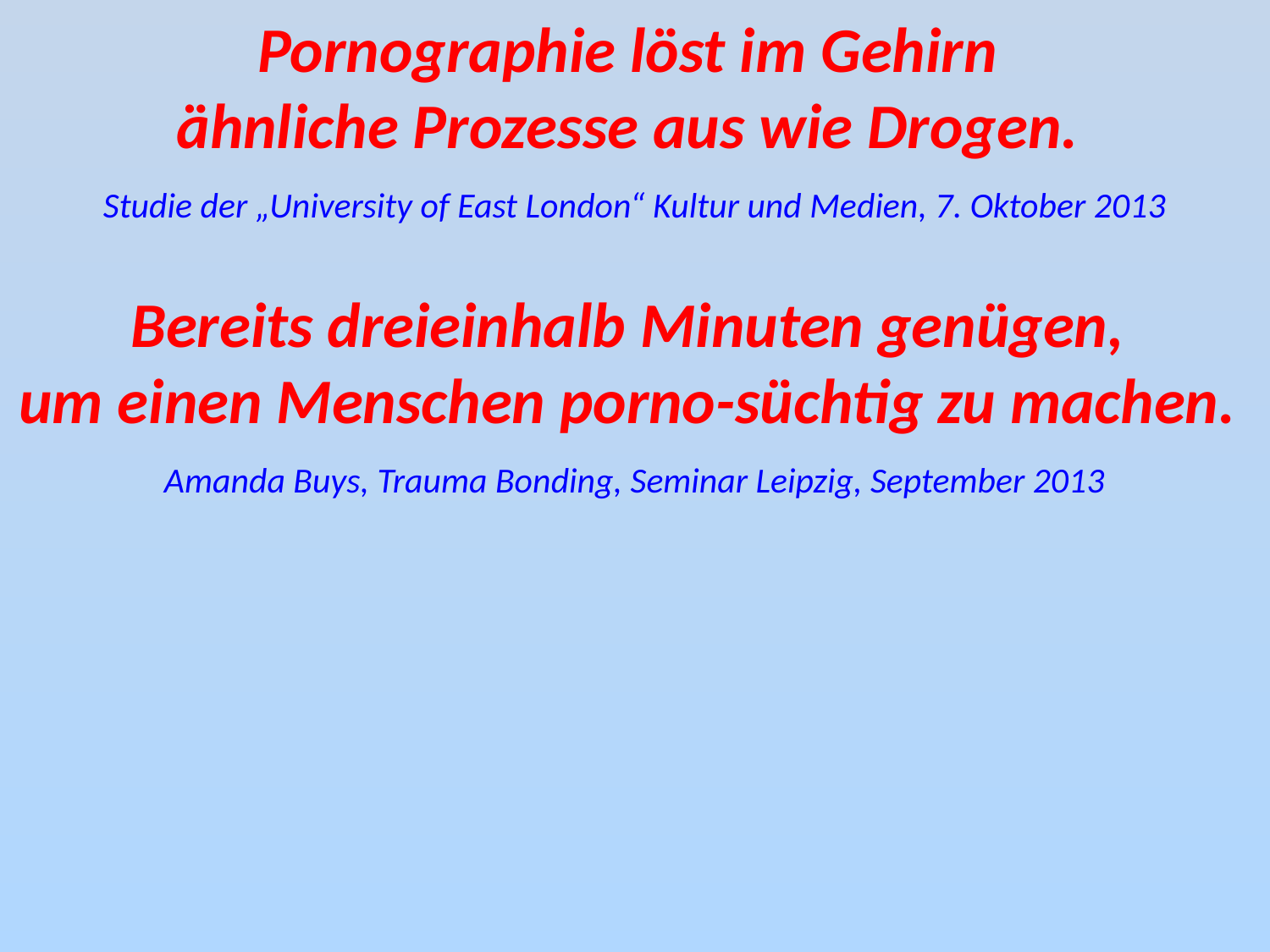

Pornographie löst im Gehirn
ähnliche Prozesse aus wie Drogen.

Studie der „University of East London“ Kultur und Medien, 7. Oktober 2013

Bereits dreieinhalb Minuten genügen,
um einen Menschen porno-süchtig zu machen.

Amanda Buys, Trauma Bonding, Seminar Leipzig, September 2013